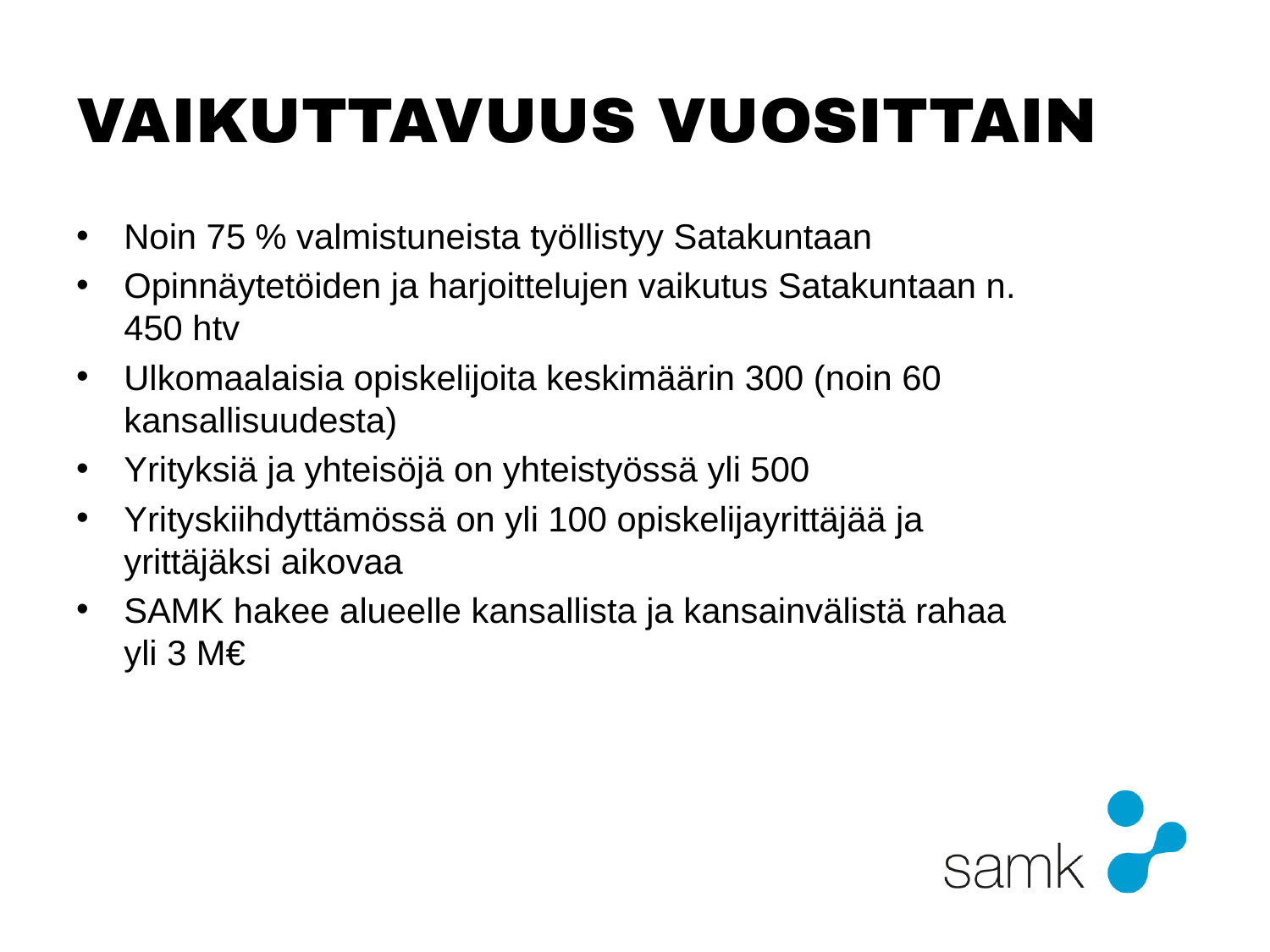

# Vaikuttavuus vuosittain
Noin 75 % valmistuneista työllistyy Satakuntaan
Opinnäytetöiden ja harjoittelujen vaikutus Satakuntaan n. 450 htv
Ulkomaalaisia opiskelijoita keskimäärin 300 (noin 60 kansallisuudesta)
Yrityksiä ja yhteisöjä on yhteistyössä yli 500
Yrityskiihdyttämössä on yli 100 opiskelijayrittäjää ja yrittäjäksi aikovaa
SAMK hakee alueelle kansallista ja kansainvälistä rahaa yli 3 M€